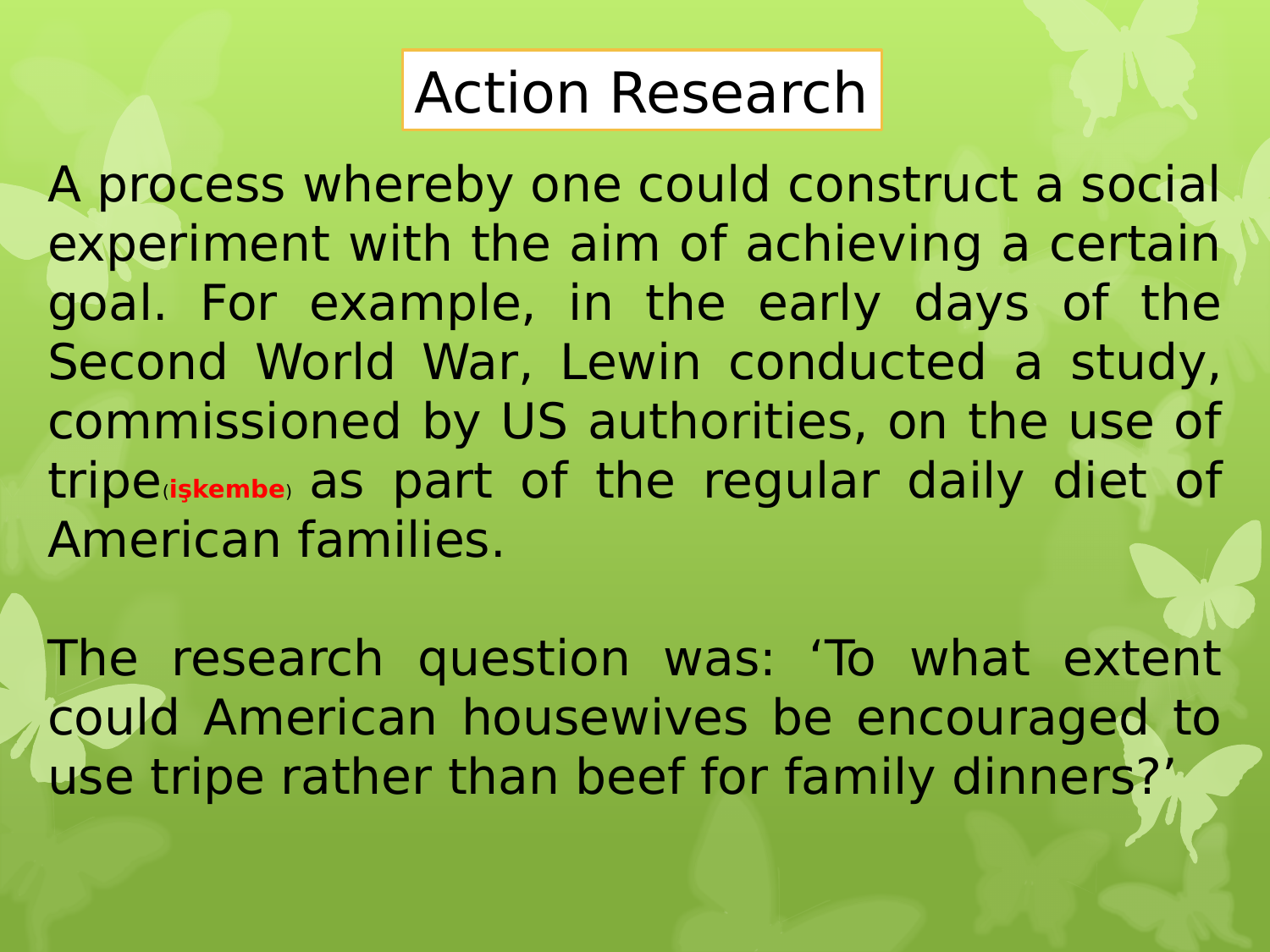

Action Research
A process whereby one could construct a social experiment with the aim of achieving a certain goal. For example, in the early days of the Second World War, Lewin conducted a study, commissioned by US authorities, on the use of tripe(işkembe) as part of the regular daily diet of American families.

The research question was: ‘To what extent could American housewives be encouraged to use tripe rather than beef for family dinners?’